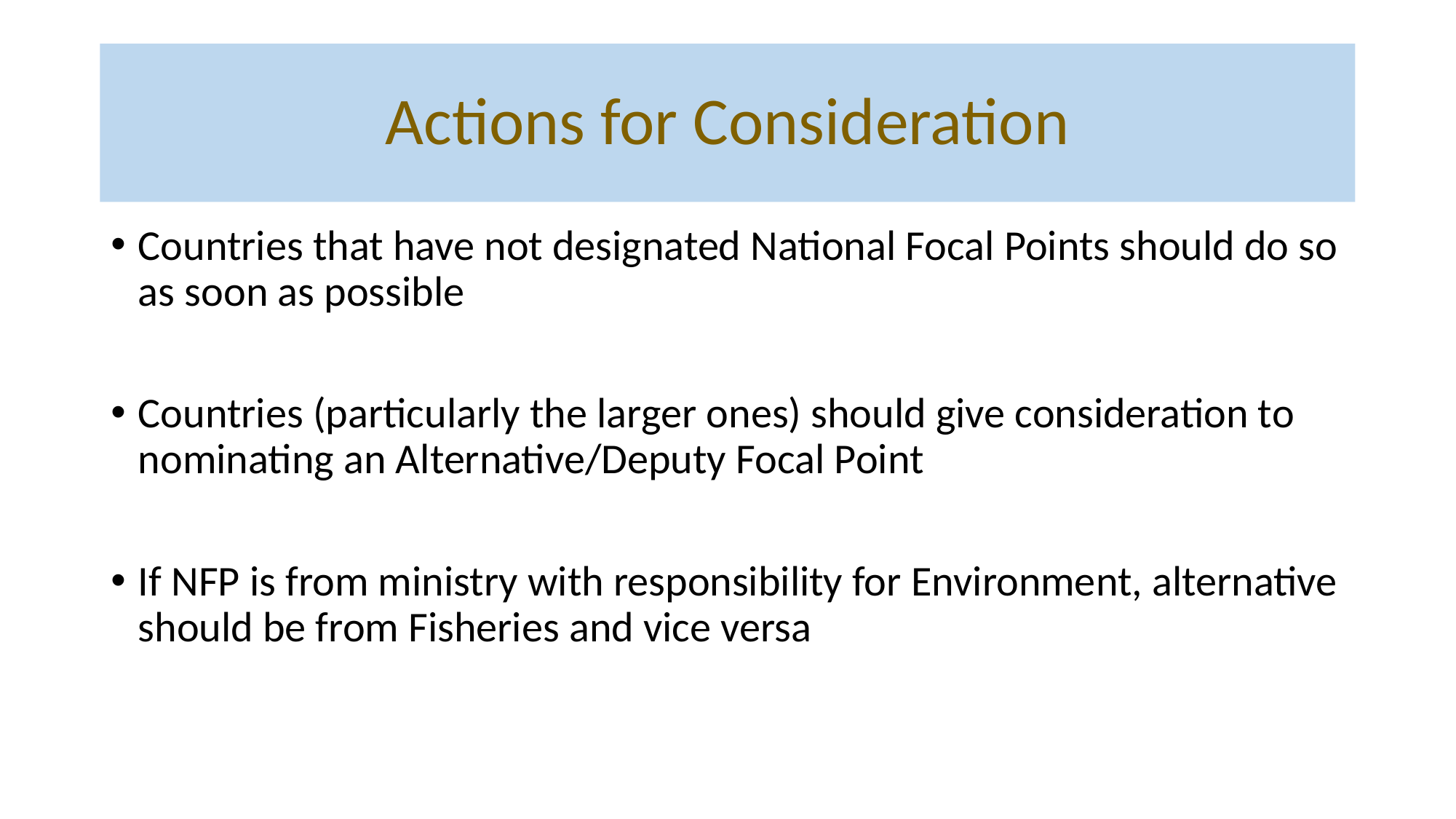

# Actions for Consideration
Countries that have not designated National Focal Points should do so as soon as possible

Countries (particularly the larger ones) should give consideration to nominating an Alternative/Deputy Focal Point

If NFP is from ministry with responsibility for Environment, alternative should be from Fisheries and vice versa